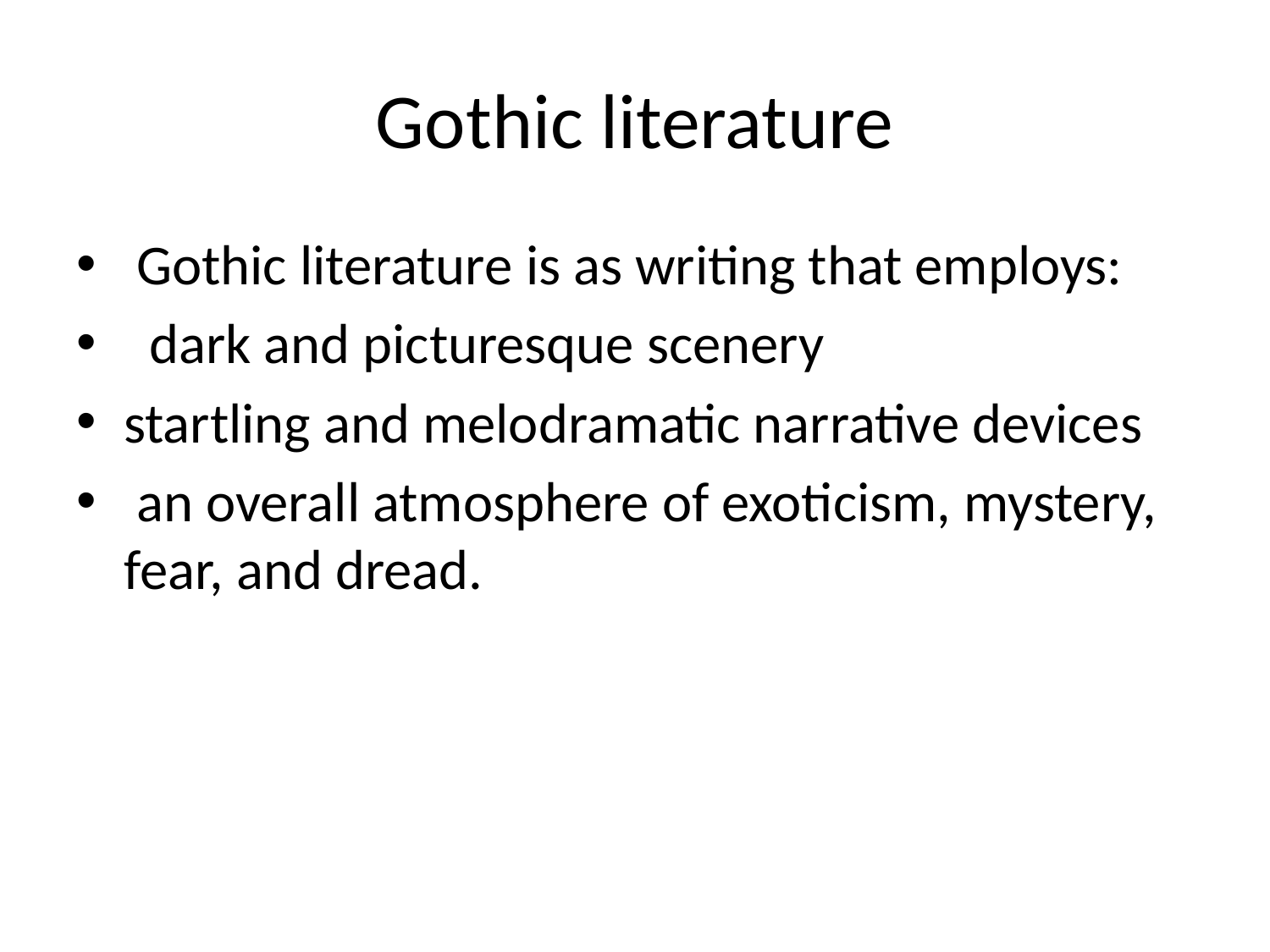

# Gothic literature
 ​Gothic literature is as writing that employs:
  dark and picturesque scenery
startling and melodramatic narrative devices
 an overall atmosphere of exoticism, mystery, fear, and dread.